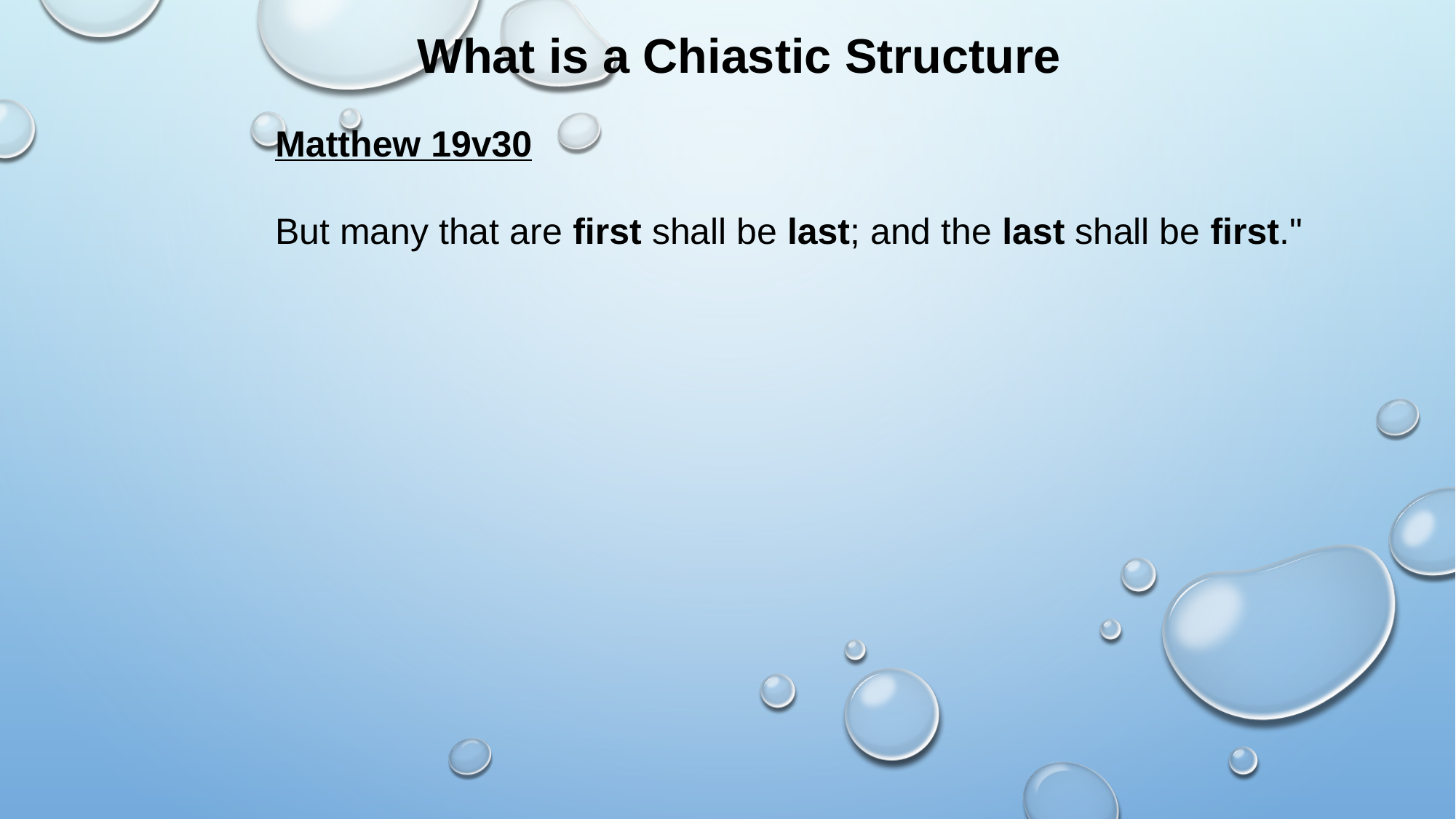

What is a Chiastic Structure
Matthew 19v30

But many that are first shall be last; and the last shall be first."